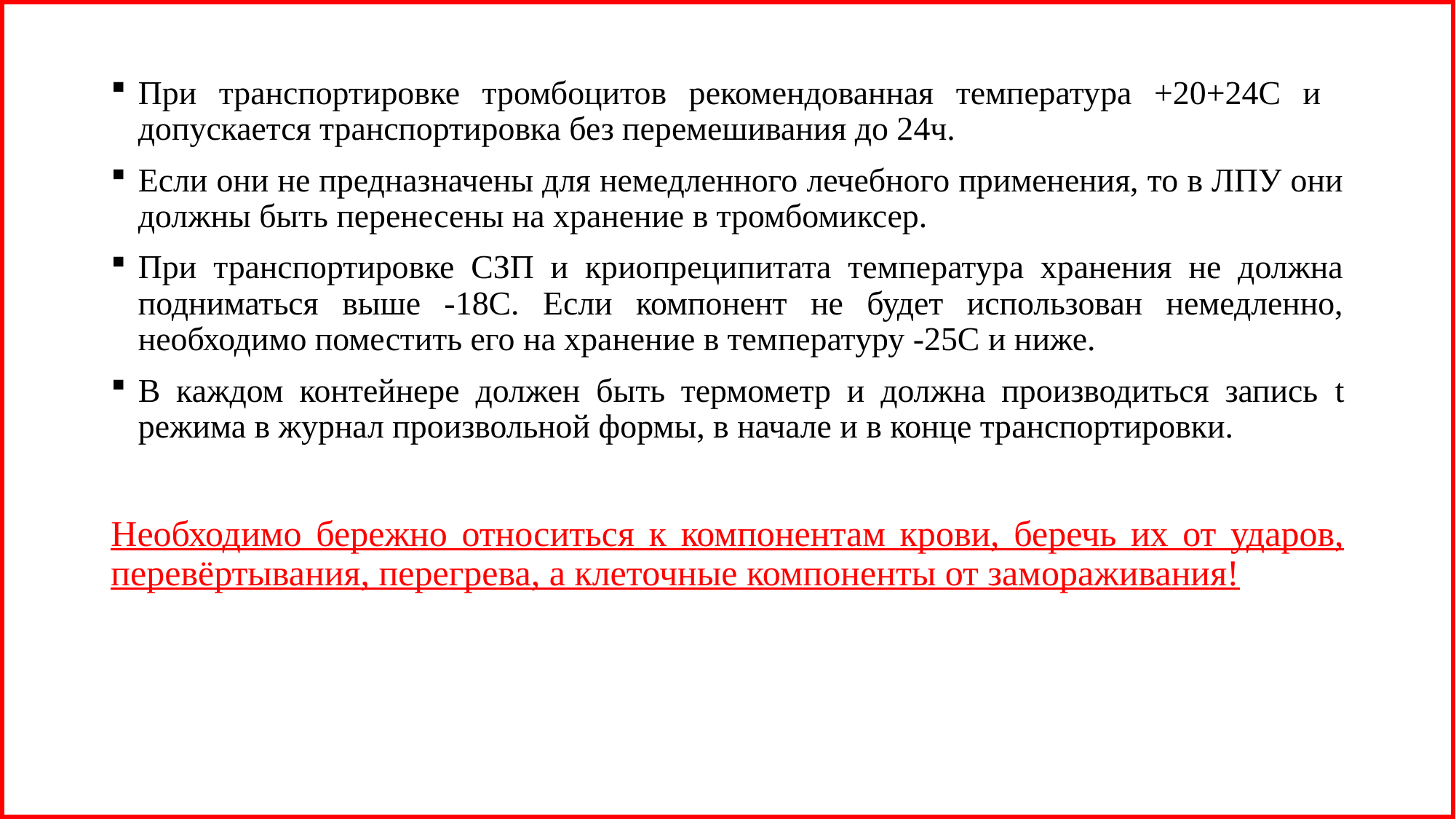

При транспортировке тромбоцитов рекомендованная температура +20+24С и  допускается транспортировка без перемешивания до 24ч.
Если они не предназначены для немедленного лечебного применения, то в ЛПУ они должны быть перенесены на хранение в тромбомиксер.
При транспортировке СЗП и криопреципитата температура хранения не должна подниматься выше -18С. Если компонент не будет использован немедленно, необходимо поместить его на хранение в температуру -25С и ниже.
В каждом контейнере должен быть термометр и должна производиться запись t режима в журнал произвольной формы, в начале и в конце транспортировки.

Необходимо бережно относиться к компонентам крови, беречь их от ударов, перевёртывания, перегрева, а клеточные компоненты от замораживания!